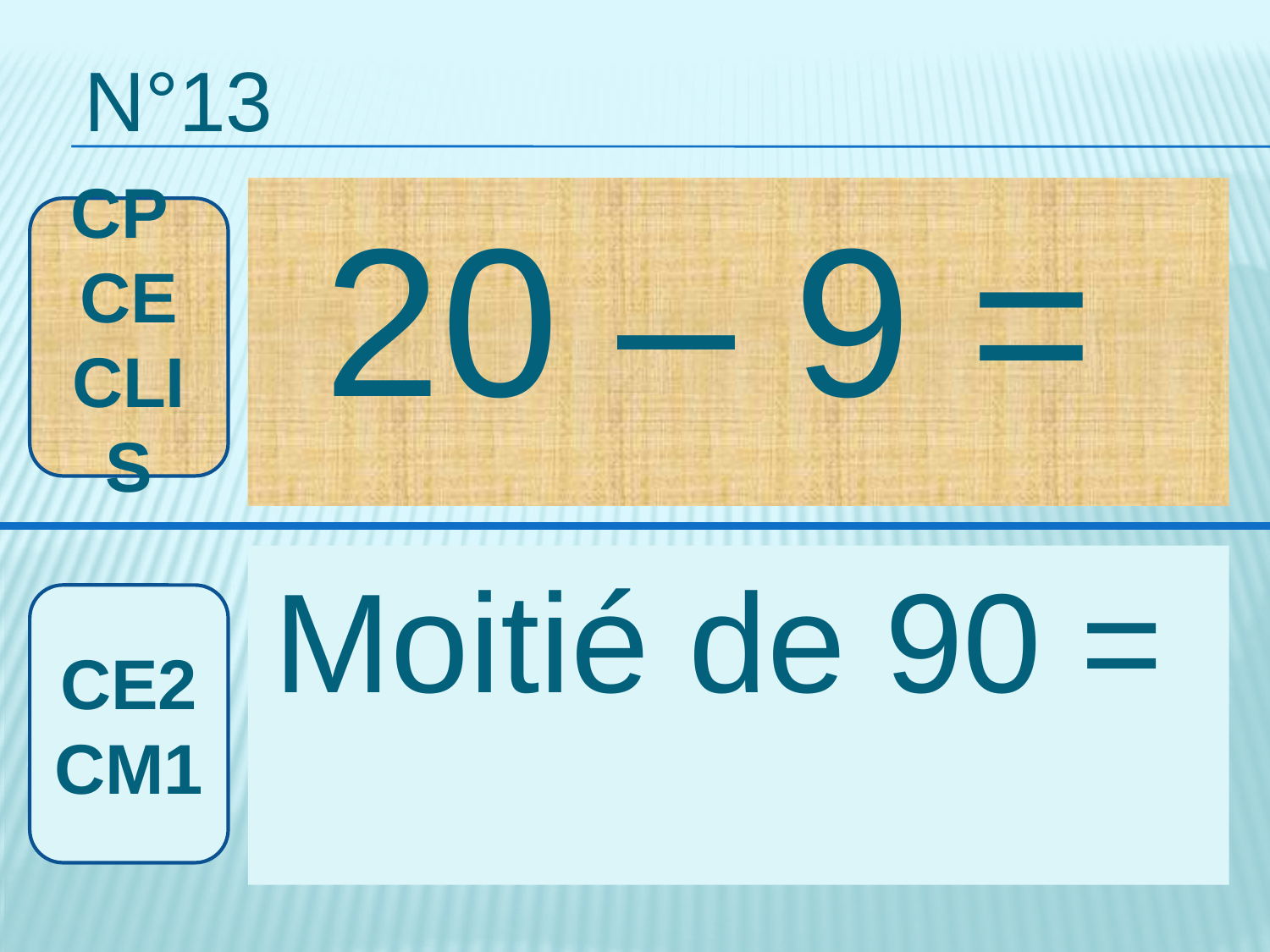

# n°13
20 – 9 =
CP  CE CLIS
Moitié de 90 =
CE2 CM1